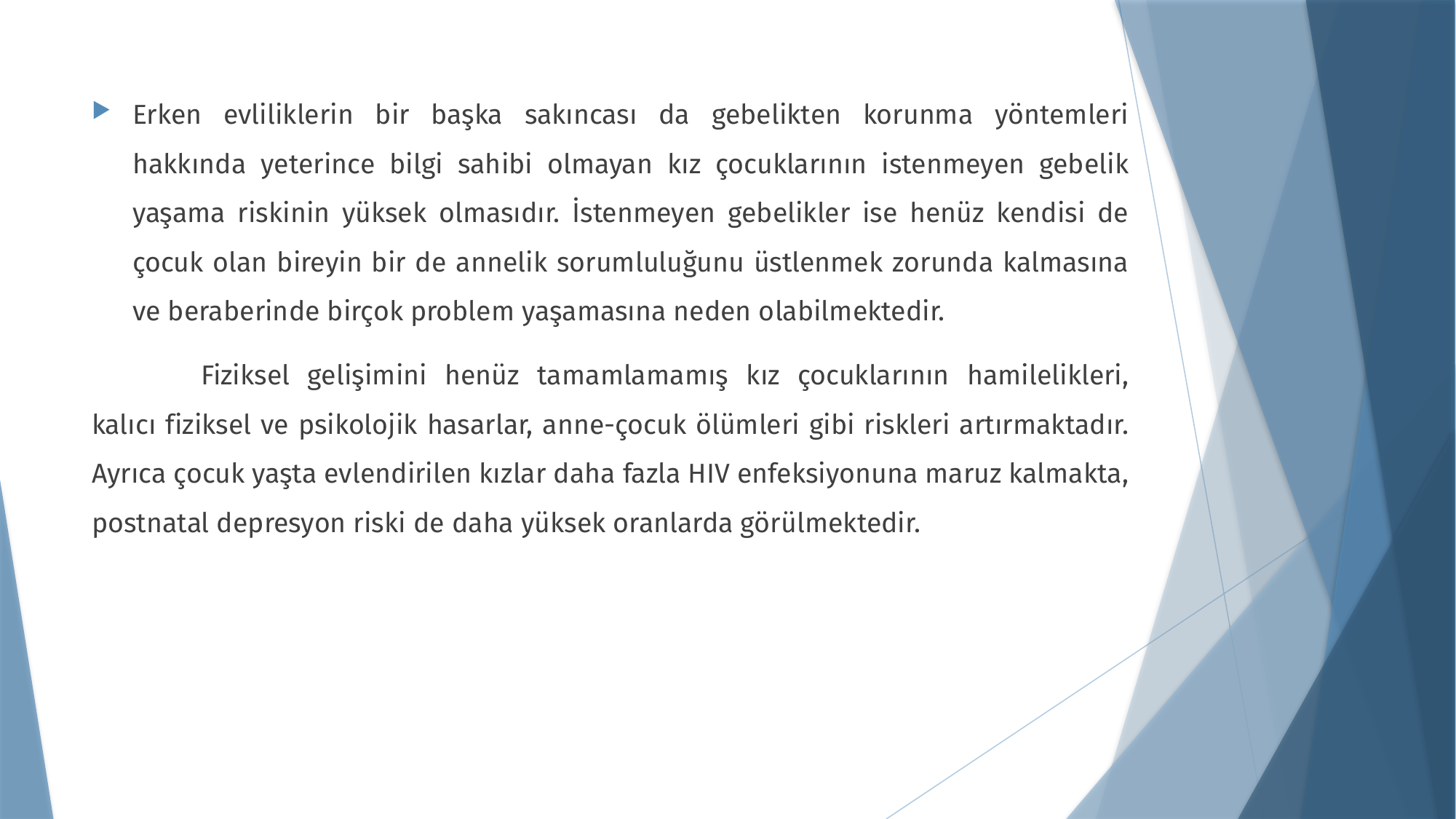

Erken evliliklerin bir başka sakıncası da gebelikten korunma yöntemleri hakkında yeterince bilgi sahibi olmayan kız çocuklarının istenmeyen gebelik yaşama riskinin yüksek olmasıdır. İstenmeyen gebelikler ise henüz kendisi de çocuk olan bireyin bir de annelik sorumluluğunu üstlenmek zorunda kalmasına ve beraberinde birçok problem yaşamasına neden olabilmektedir.
	Fiziksel gelişimini henüz tamamlamamış kız çocuklarının hamilelikleri, kalıcı fiziksel ve psikolojik hasarlar, anne-çocuk ölümleri gibi riskleri artırmaktadır. Ayrıca çocuk yaşta evlendirilen kızlar daha fazla HIV enfeksiyonuna maruz kalmakta, postnatal depresyon riski de daha yüksek oranlarda görülmektedir.